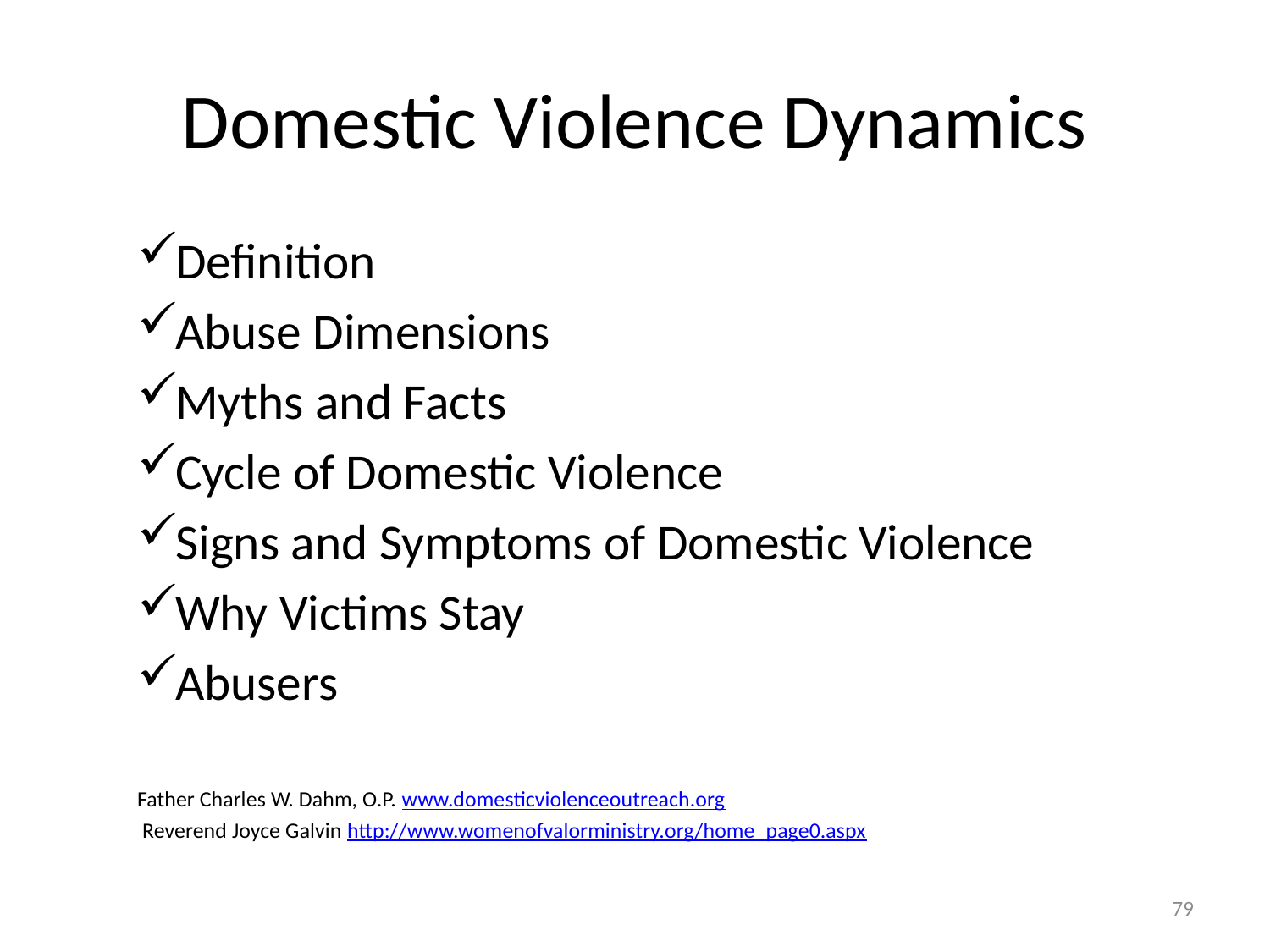

# Domestic Violence Dynamics
Definition
Abuse Dimensions
Myths and Facts
Cycle of Domestic Violence
Signs and Symptoms of Domestic Violence
Why Victims Stay
Abusers

Father Charles W. Dahm, O.P. www.domesticviolenceoutreach.org
 Reverend Joyce Galvin http://www.womenofvalorministry.org/home_page0.aspx

79